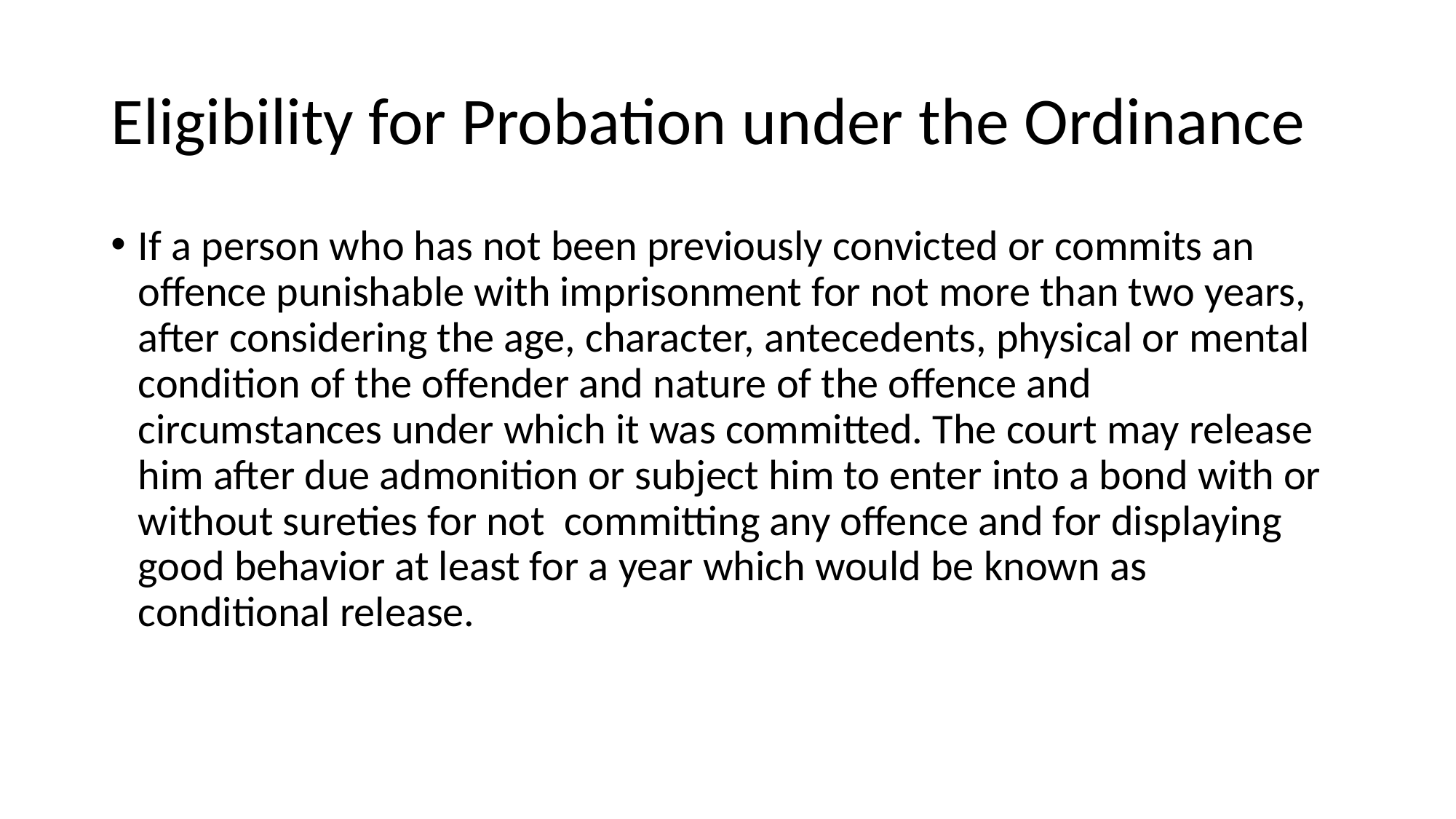

# Eligibility for Probation under the Ordinance
If a person who has not been previously convicted or commits an offence punishable with imprisonment for not more than two years, after considering the age, character, antecedents, physical or mental condition of the offender and nature of the offence and circumstances under which it was committed. The court may release him after due admonition or subject him to enter into a bond with or without sureties for not  committing any offence and for displaying good behavior at least for a year which would be known as conditional release.